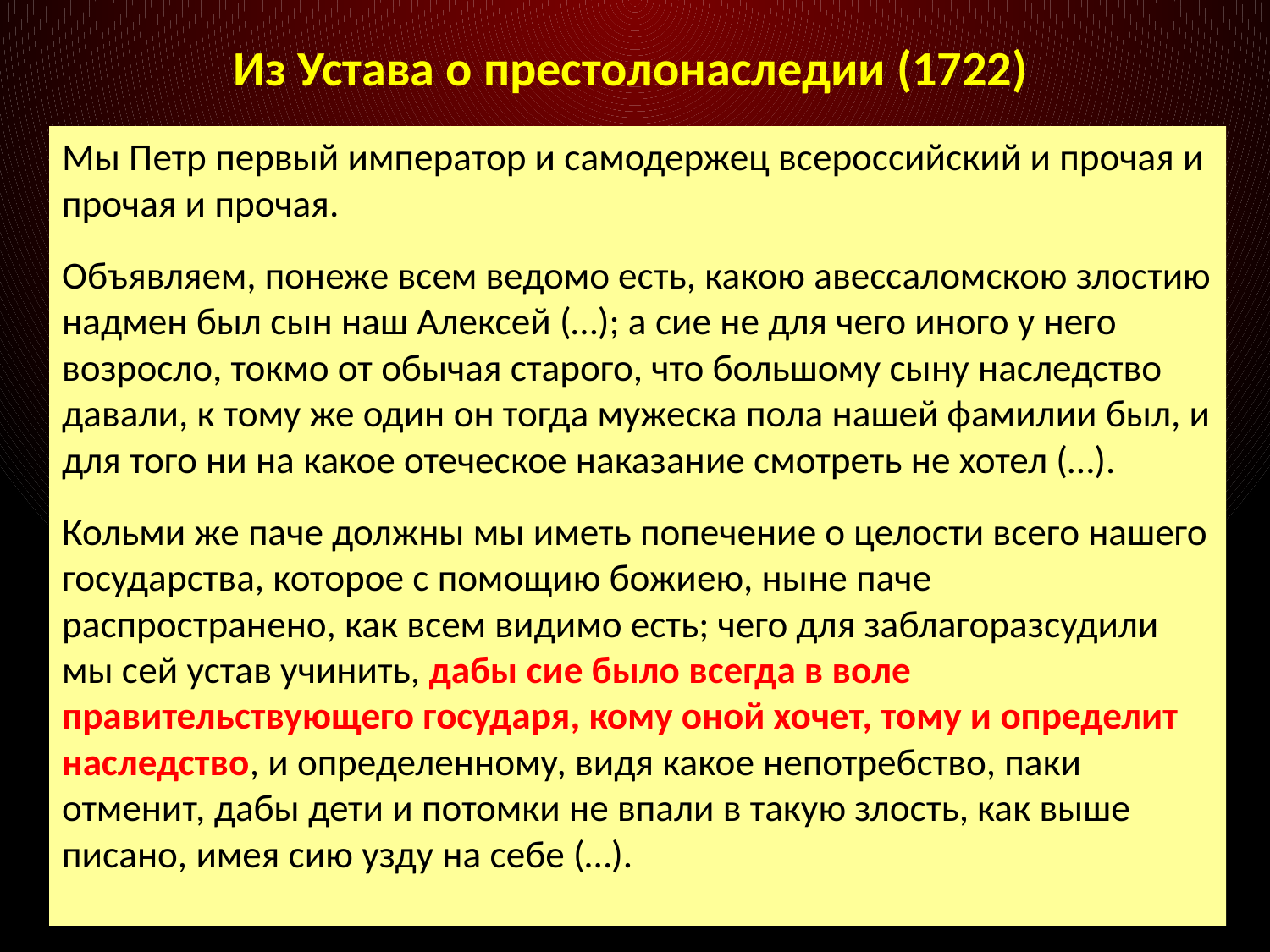

Из Устава о престолонаследии (1722)
Мы Петр первый император и самодержец всероссийский и прочая и прочая и прочая.

Объявляем, понеже всем ведомо есть, какою авессаломскою злостию надмен был сын наш Алексей (…); а сие не для чего иного у него возросло, токмо от обычая старого, что большому сыну наследство давали, к тому же один он тогда мужеска пола нашей фамилии был, и для того ни на какое отеческое наказание смотреть не хотел (…).

Кольми же паче должны мы иметь попечение о целости всего нашего государства, которое с помощию божиею, ныне паче распространено, как всем видимо есть; чего для заблагоразсудили мы сей устав учинить, дабы сие было всегда в воле правительствующего государя, кому оной хочет, тому и определит наследство, и определенному, видя какое непотребство, паки отменит, дабы дети и потомки не впали в такую злость, как выше писано, имея сию узду на себе (…).